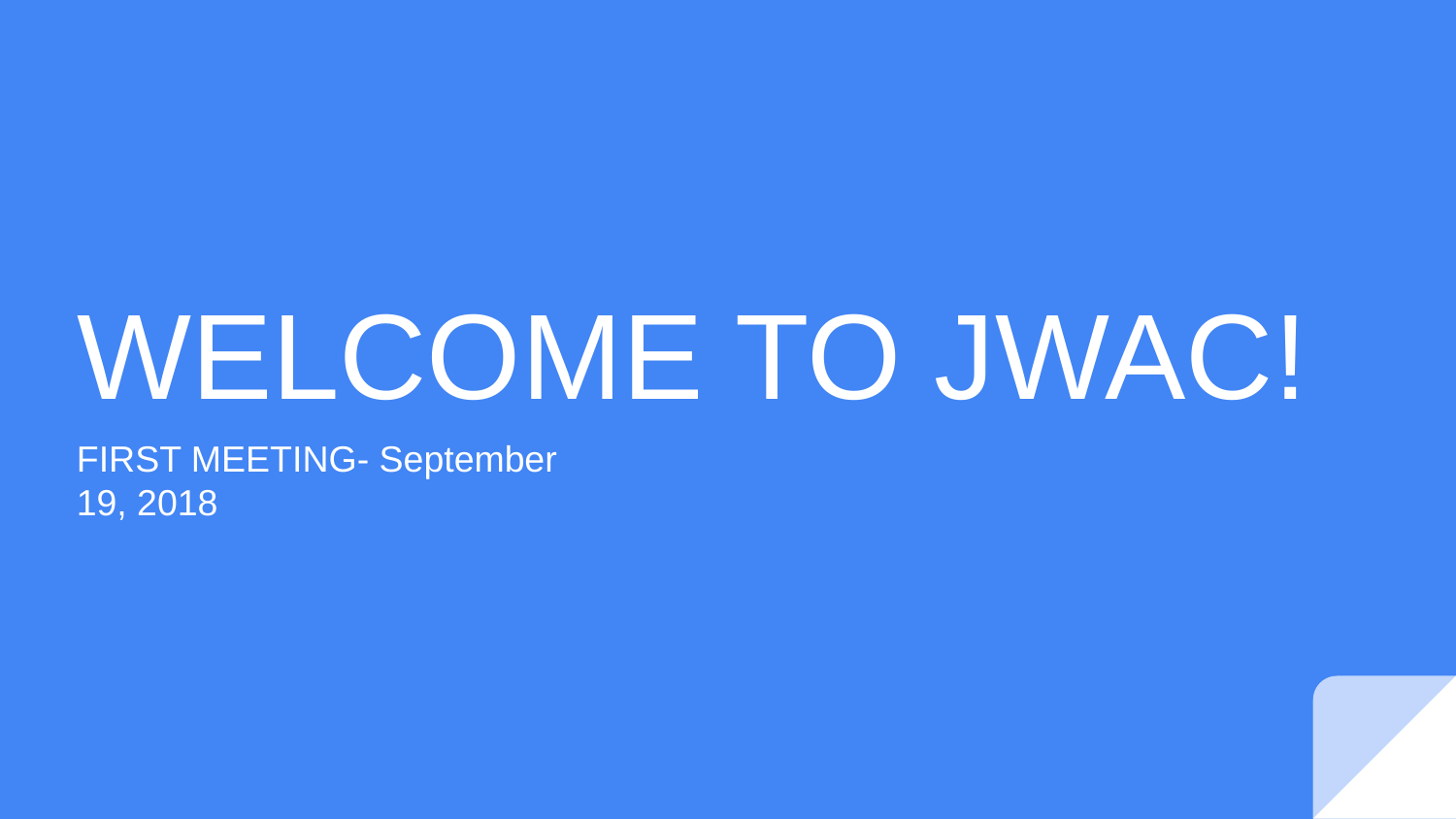

# WELCOME TO JWAC!
FIRST MEETING- September 19, 2018